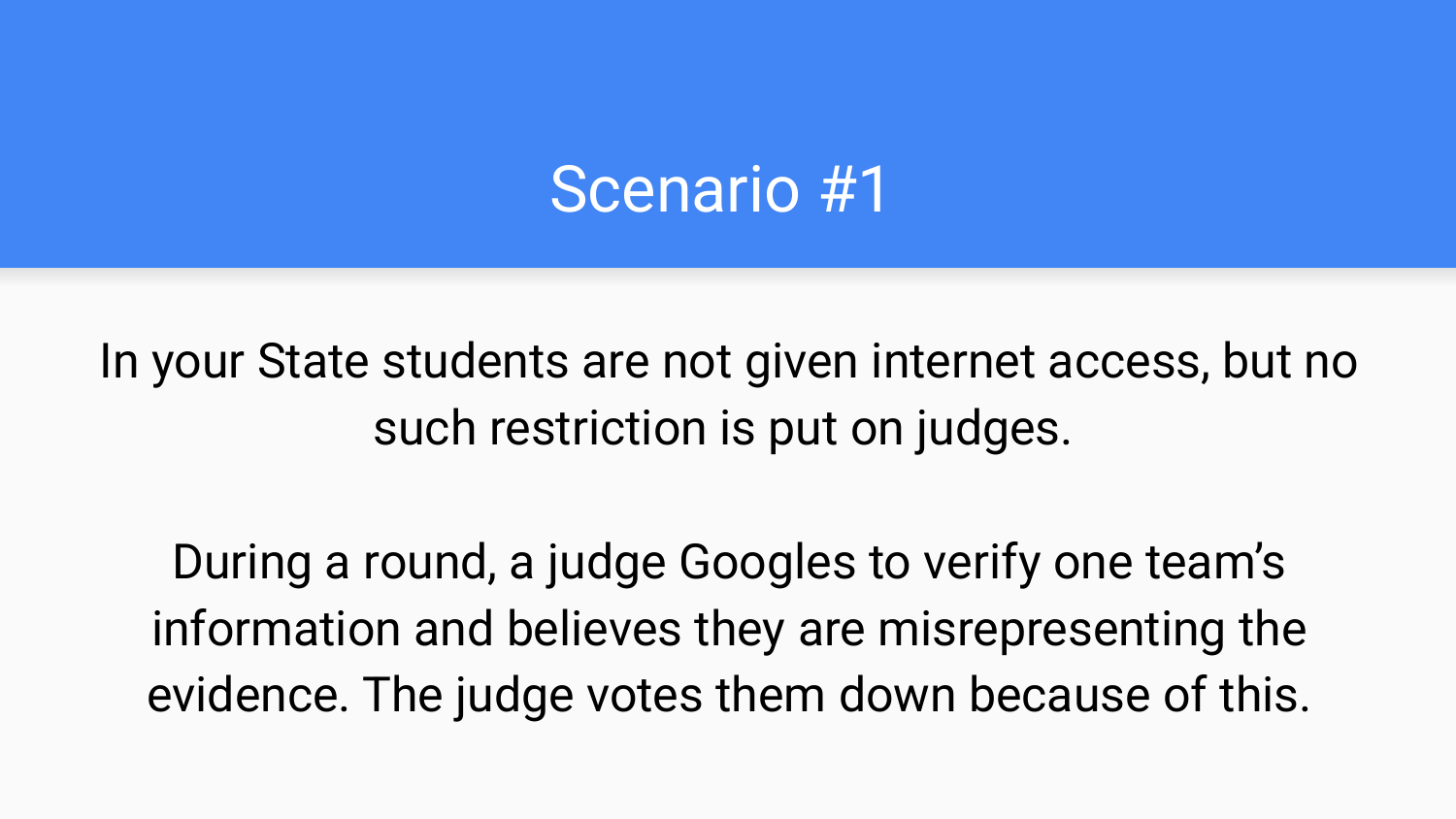

# Scenario #1
In your State students are not given internet access, but no such restriction is put on judges.
During a round, a judge Googles to verify one team’s information and believes they are misrepresenting the evidence. The judge votes them down because of this.